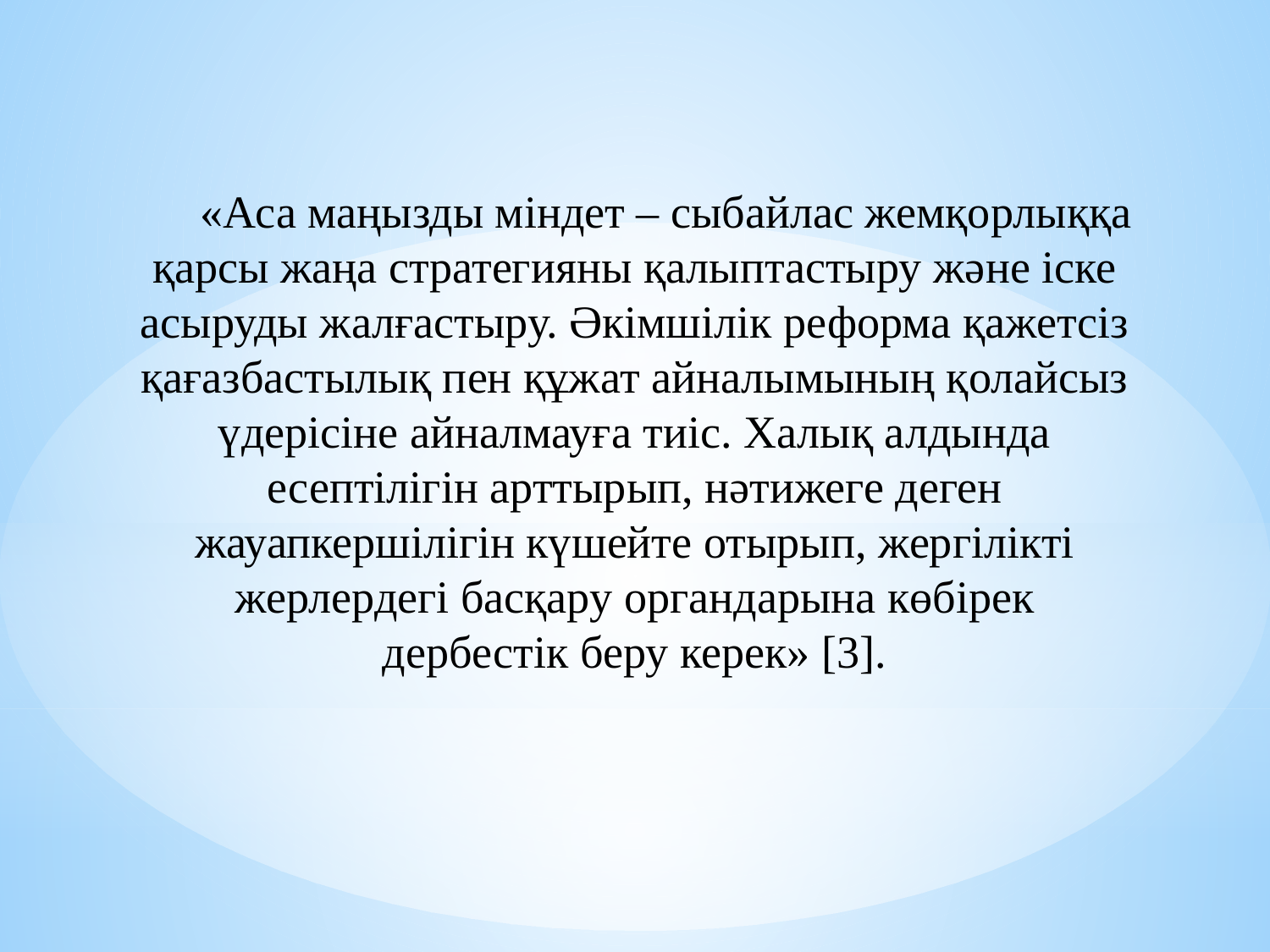

«Аса маңызды міндет – сыбайлас жемқорлыққа қарсы жаңа стратегияны қалыптастыру және іске асыруды жалғастыру. Әкімшілік реформа қажетсіз қағазбастылық пен құжат айналымының қолайсыз үдерісіне айналмауға тиіс. Халық алдында есептілігін арттырып, нәтижеге деген жауапкершілігін күшейте отырып, жергілікті жерлердегі басқару органдарына көбірек дербестік беру керек» [3].